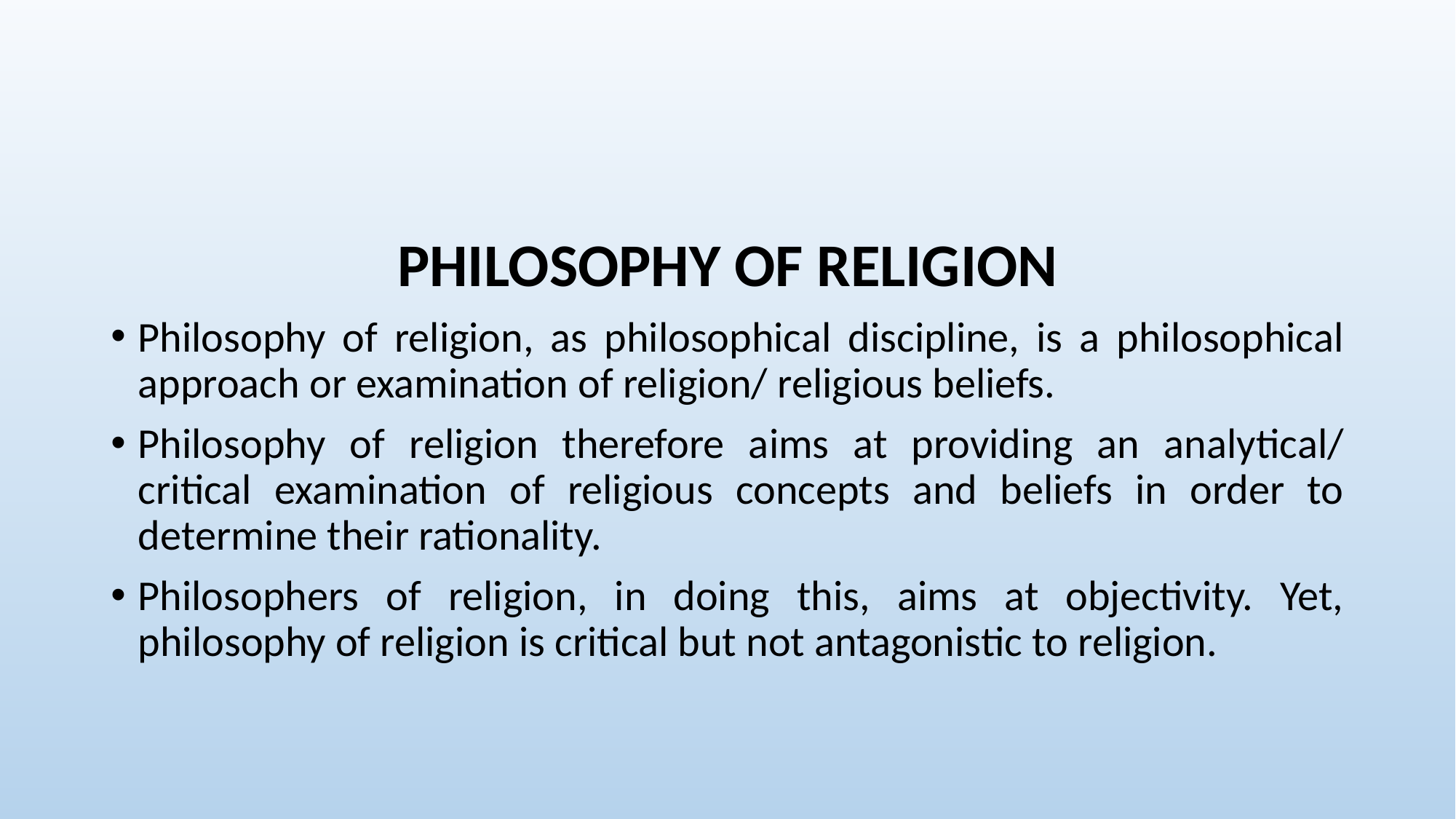

#

PHILOSOPHY OF RELIGION
Philosophy of religion, as philosophical discipline, is a philosophical approach or examination of religion/ religious beliefs.
Philosophy of religion therefore aims at providing an analytical/ critical examination of religious concepts and beliefs in order to determine their rationality.
Philosophers of religion, in doing this, aims at objectivity. Yet, philosophy of religion is critical but not antagonistic to religion.